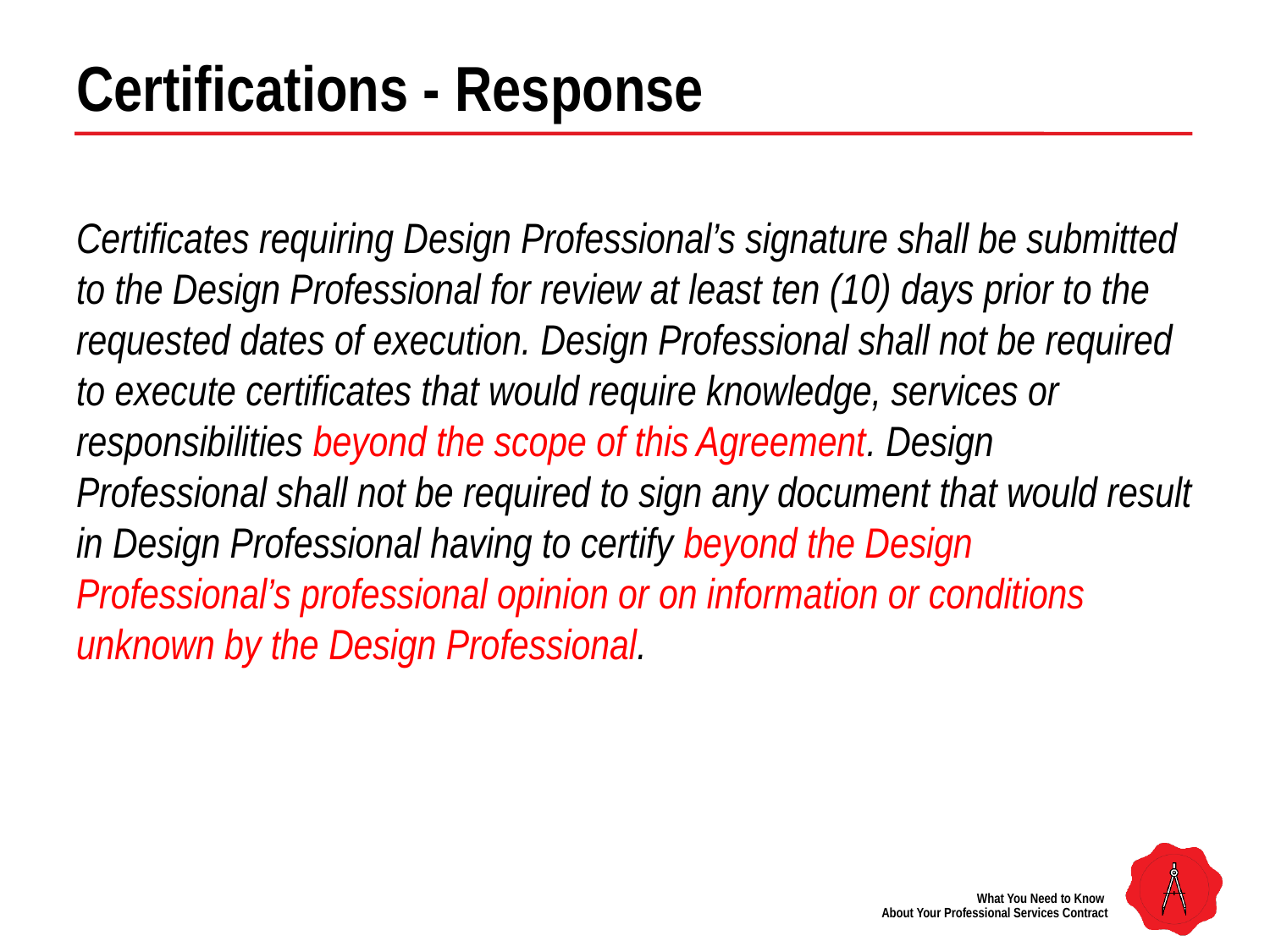

# Certifications - Response

Certificates requiring Design Professional’s signature shall be submitted to the Design Professional for review at least ten (10) days prior to the requested dates of execution. Design Professional shall not be required to execute certificates that would require knowledge, services or responsibilities beyond the scope of this Agreement. Design Professional shall not be required to sign any document that would result in Design Professional having to certify beyond the Design Professional’s professional opinion or on information or conditions unknown by the Design Professional.